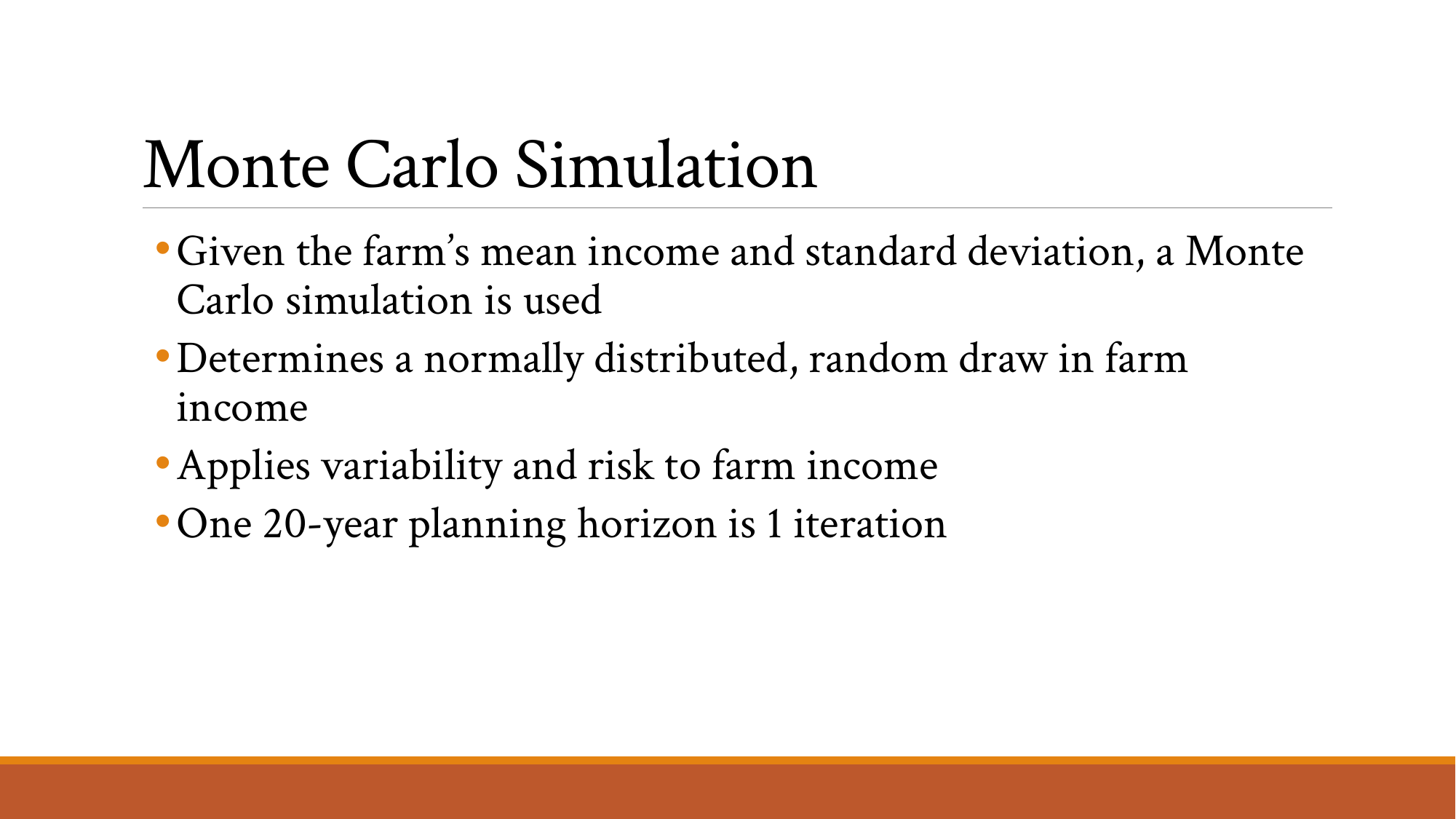

# Monte Carlo Simulation
Given the farm’s mean income and standard deviation, a Monte Carlo simulation is used
Determines a normally distributed, random draw in farm income
Applies variability and risk to farm income
One 20-year planning horizon is 1 iteration